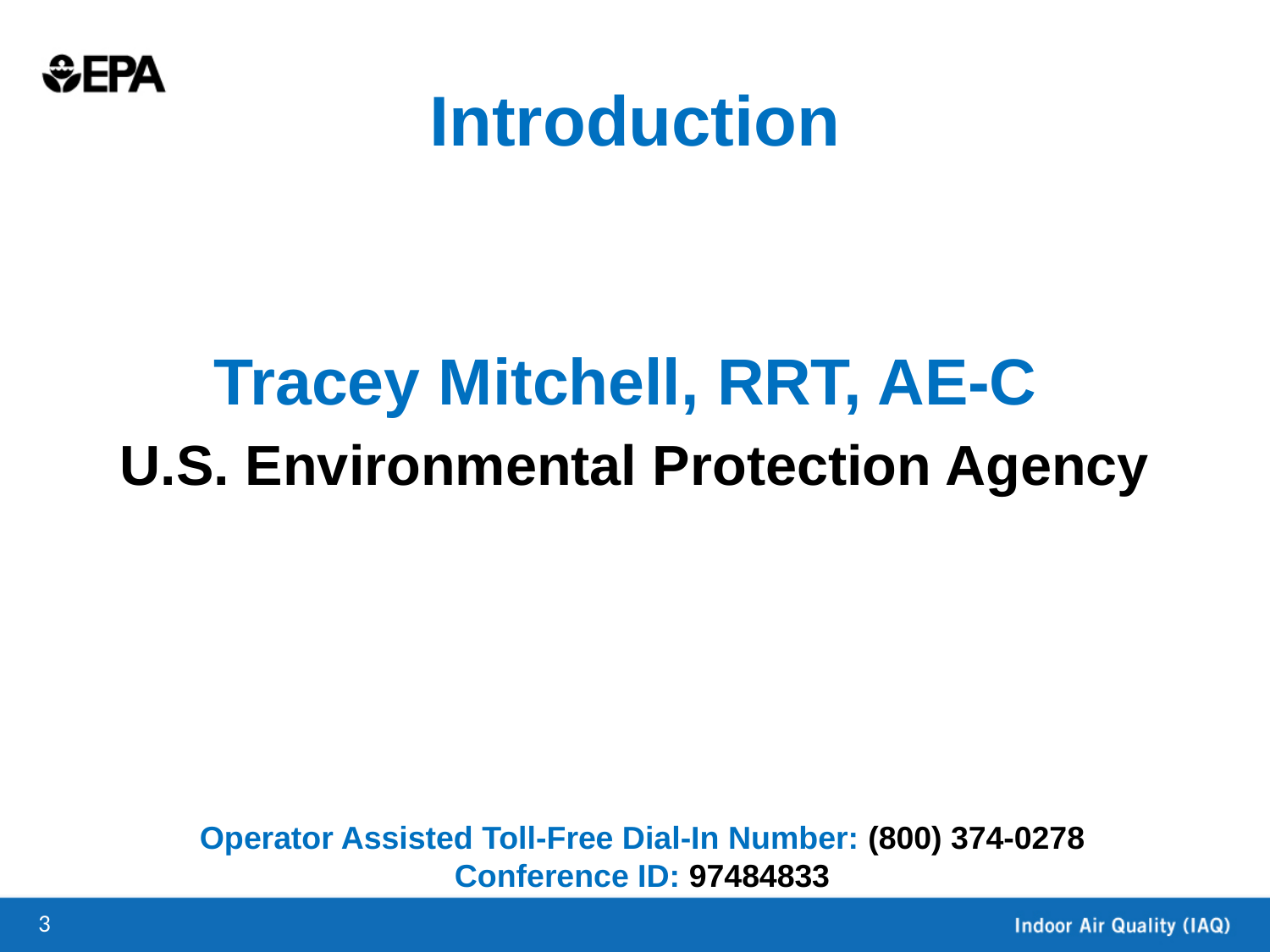

# Introduction

Tracey Mitchell, RRT, AE-C
U.S. Environmental Protection Agency
Operator Assisted Toll-Free Dial-In Number: (800) 374-0278
Conference ID: 97484833